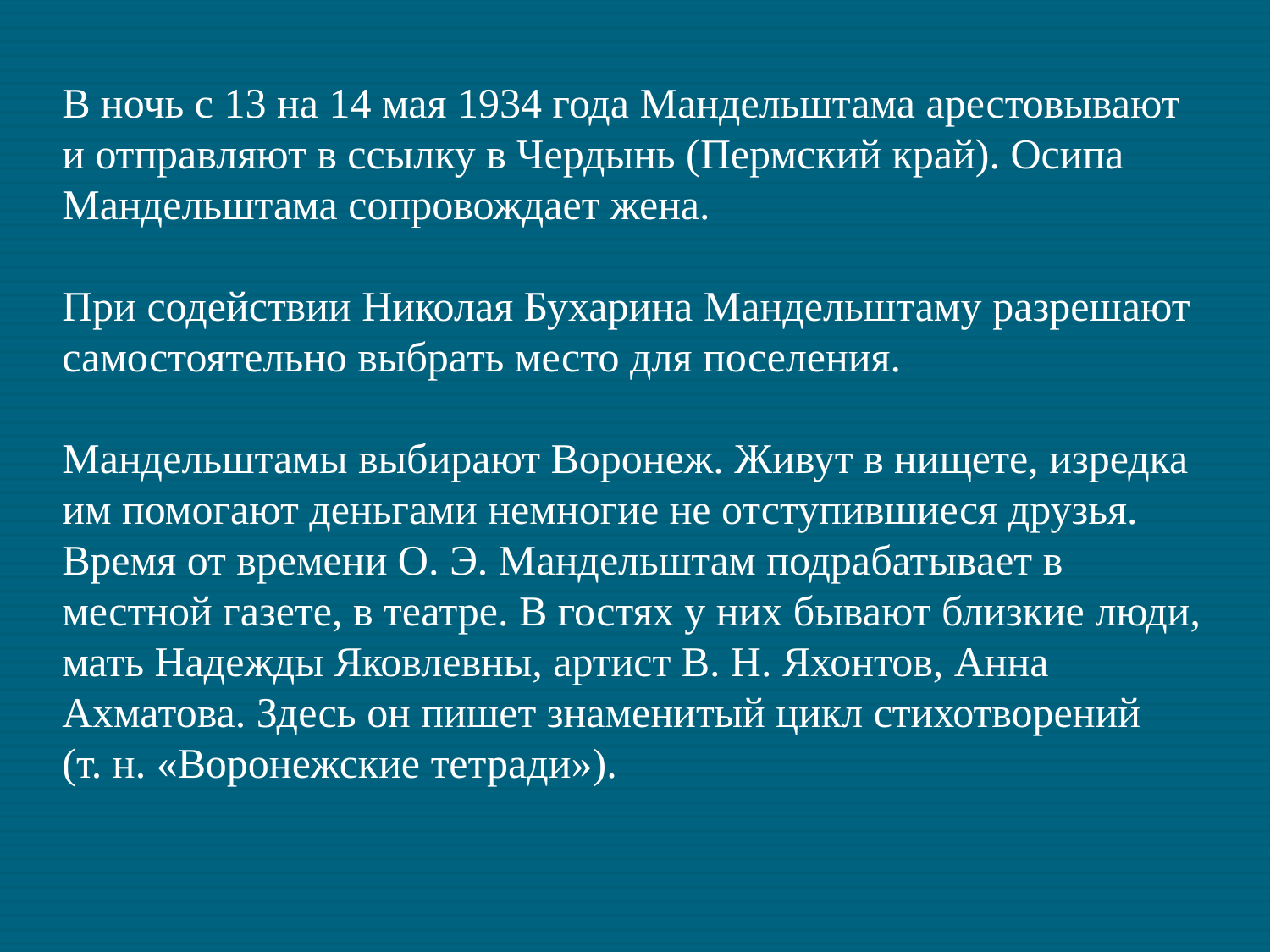

В ночь с 13 на 14 мая 1934 года Мандельштама арестовывают и отправляют в ссылку в Чердынь (Пермский край). Осипа Мандельштама сопровождает жена.

При содействии Николая Бухарина Мандельштаму разрешают самостоятельно выбрать место для поселения.

Мандельштамы выбирают Воронеж. Живут в нищете, изредка им помогают деньгами немногие не отступившиеся друзья. Время от времени О. Э. Мандельштам подрабатывает в местной газете, в театре. В гостях у них бывают близкие люди, мать Надежды Яковлевны, артист В. Н. Яхонтов, Анна Ахматова. Здесь он пишет знаменитый цикл стихотворений (т. н. «Воронежские тетради»).